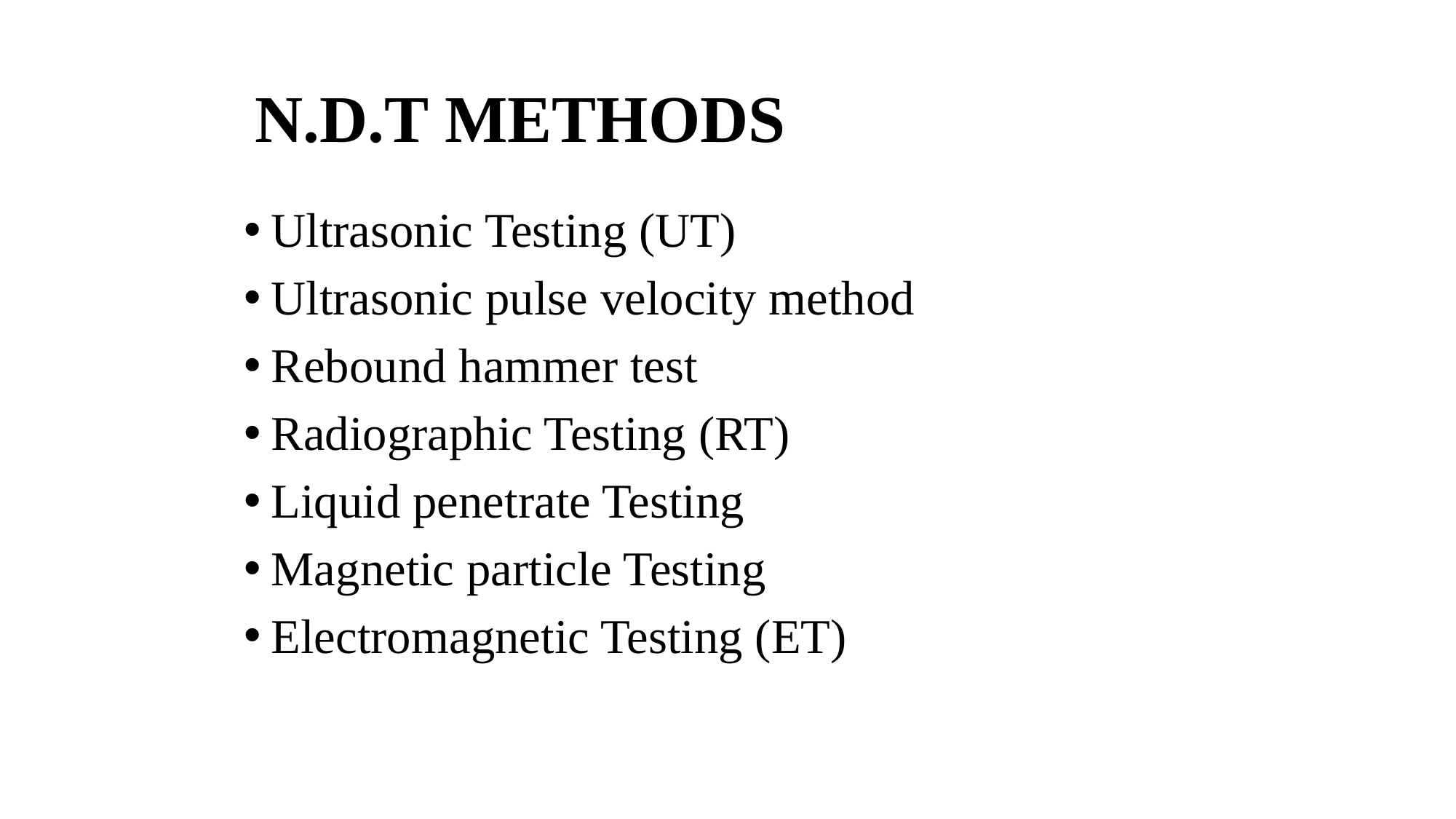

# N.D.T METHODS
Ultrasonic Testing (UT)
Ultrasonic pulse velocity method
Rebound hammer test
Radiographic Testing (RT)
Liquid penetrate Testing
Magnetic particle Testing
Electromagnetic Testing (ET)